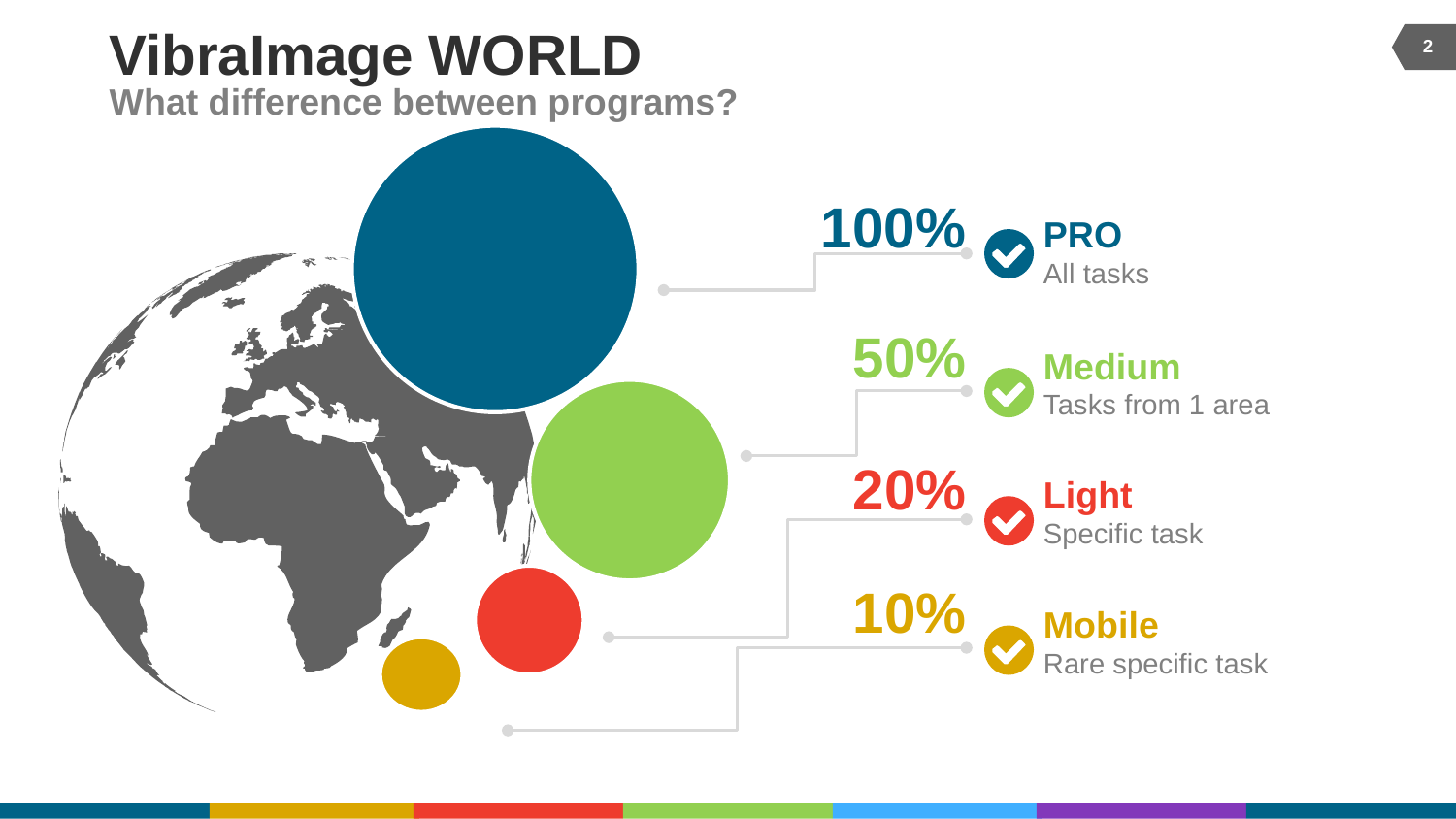

# VibraImage WORLD
2
What difference between programs?

100%
PRO
All tasks

50%
Medium
Tasks from 1 area

20%
Light
Specific task

10%
Mobile
Rare specific task